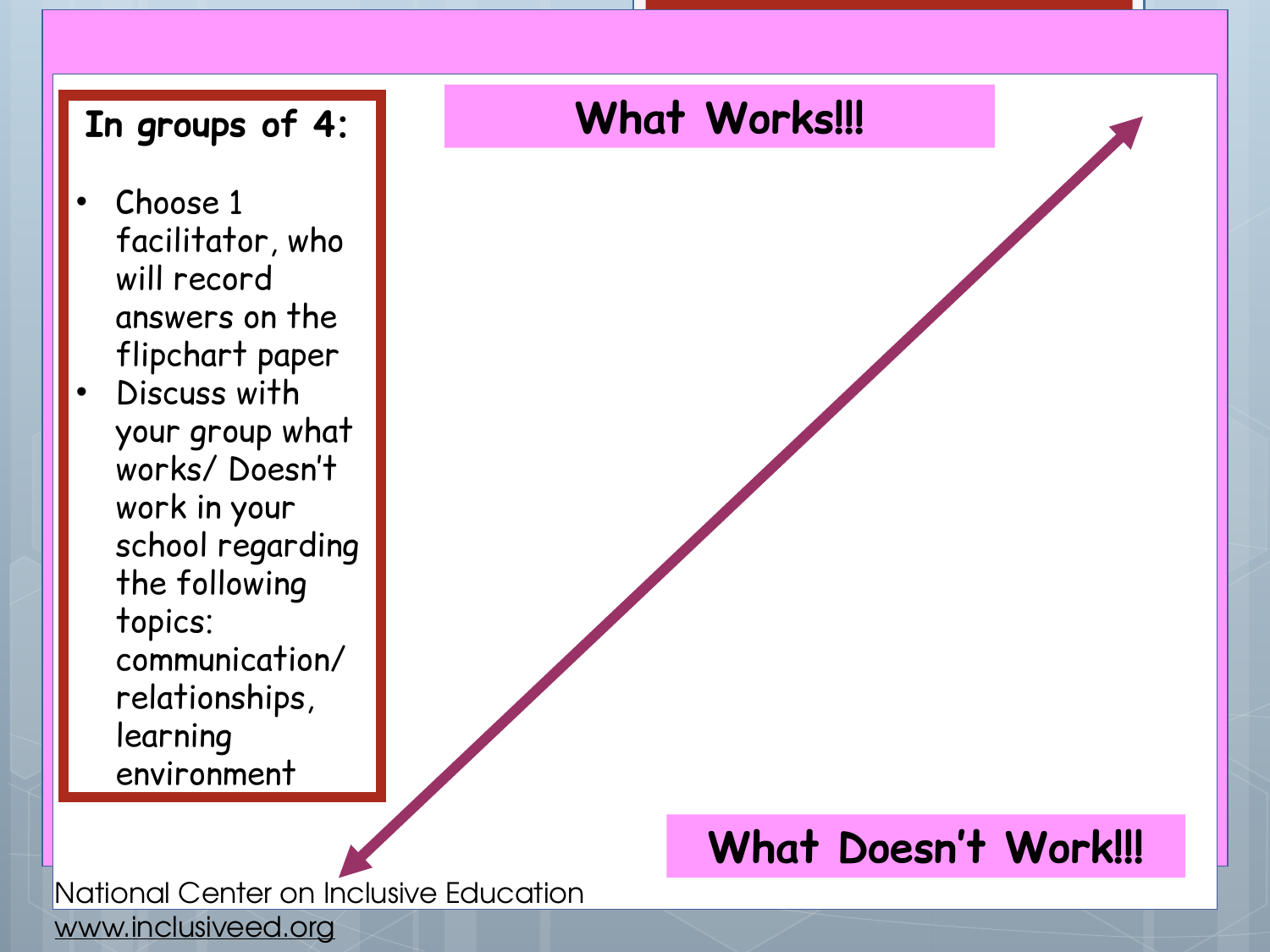

What Works!!!
 In groups of 4:

Choose 1 facilitator, who will record answers on the flipchart paper
Discuss with your group what works/ Doesn’t work in your school regarding the following topics: communication/ relationships, learning environment

What Doesn’t Work!!!
National Center on Inclusive Education
www.inclusiveed.org